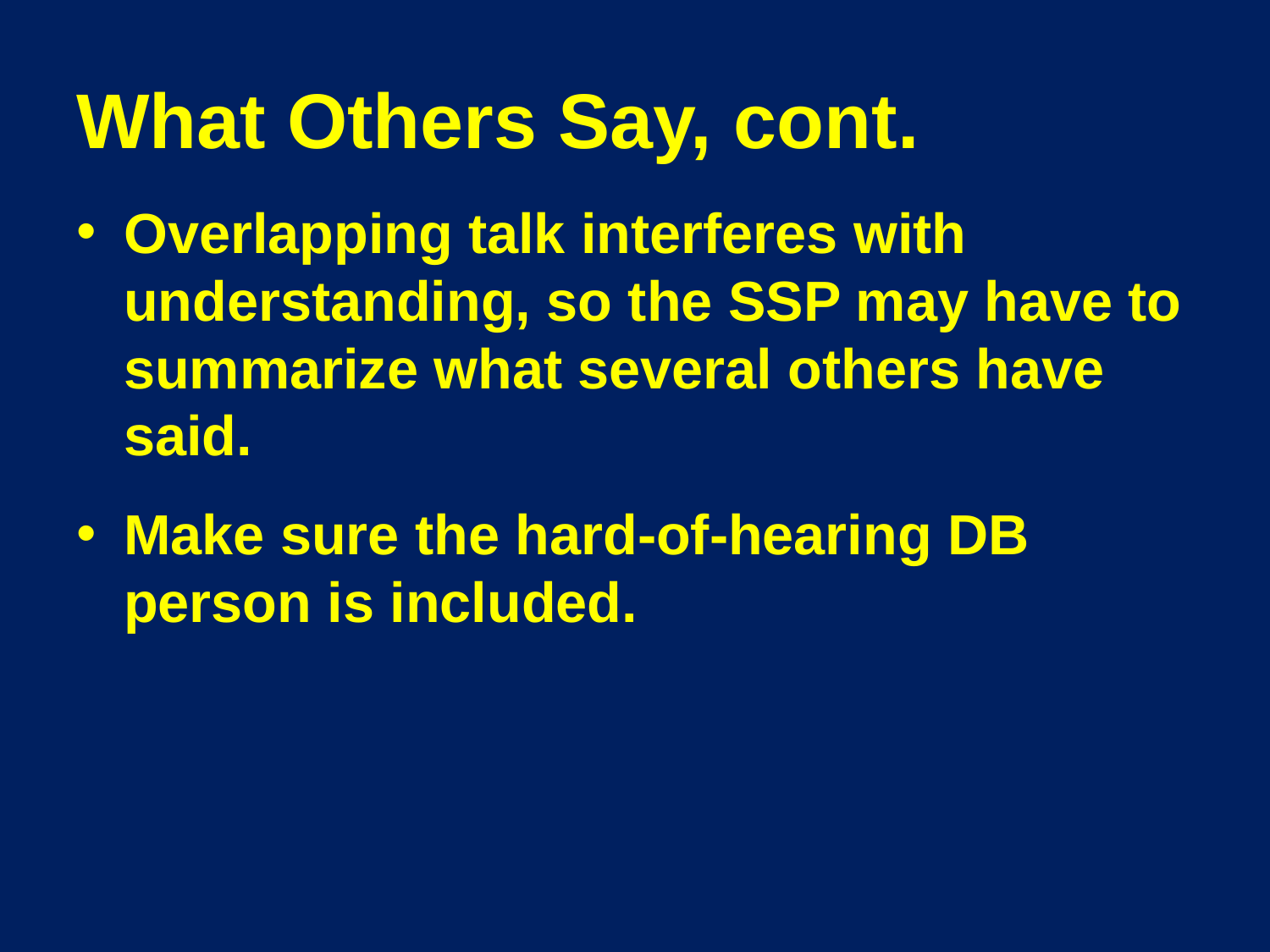

# What Others Say, cont.
Overlapping talk interferes with understanding, so the SSP may have to summarize what several others have said.

Make sure the hard-of-hearing DB person is included.